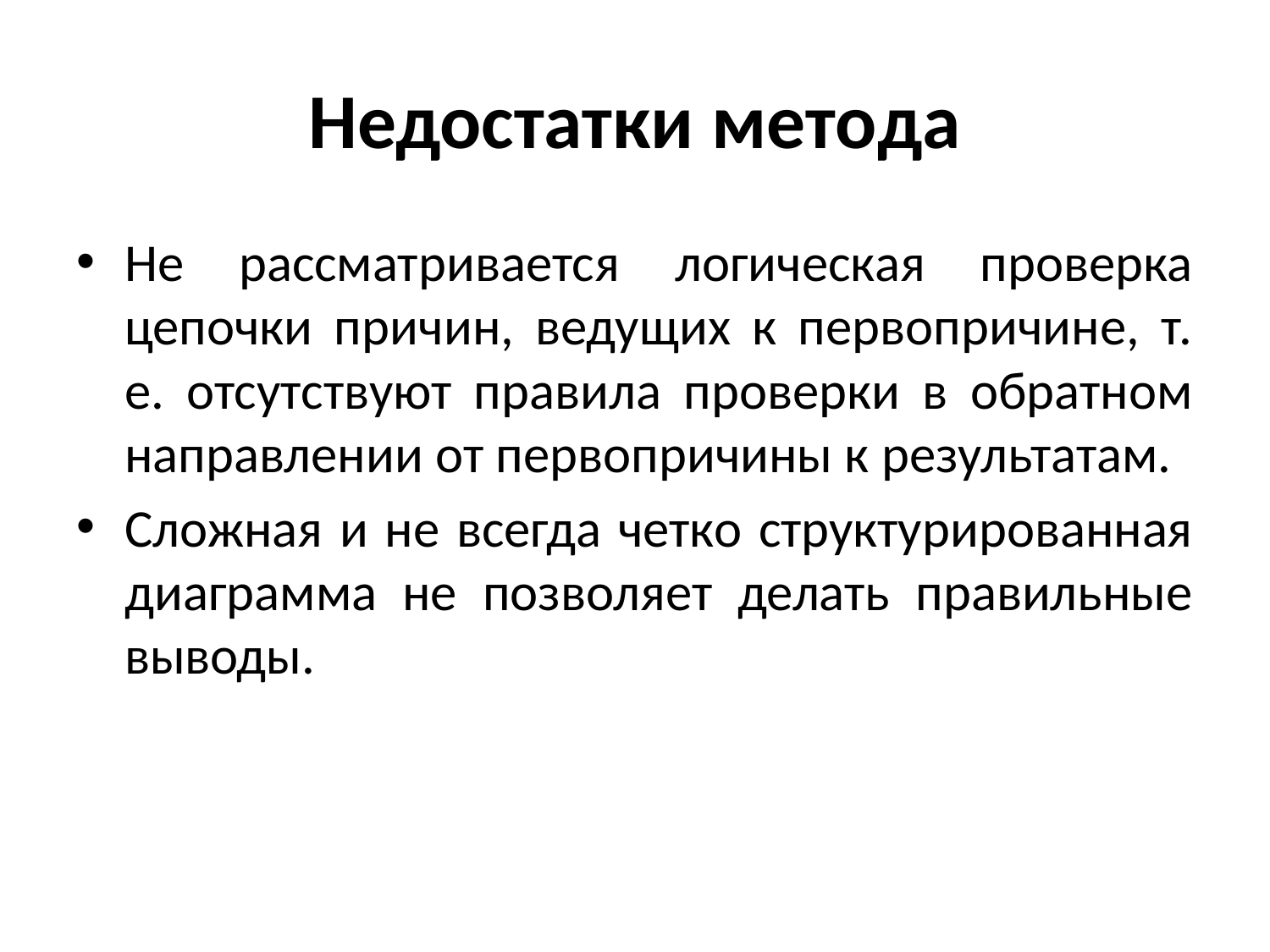

# Недостатки метода
Не рассматривается логическая проверка цепочки причин, ведущих к первопричине, т. е. отсутствуют правила проверки в обратном направлении от первопричины к результатам.
Сложная и не всегда четко структурированная диаграмма не позволяет делать правильные выводы.